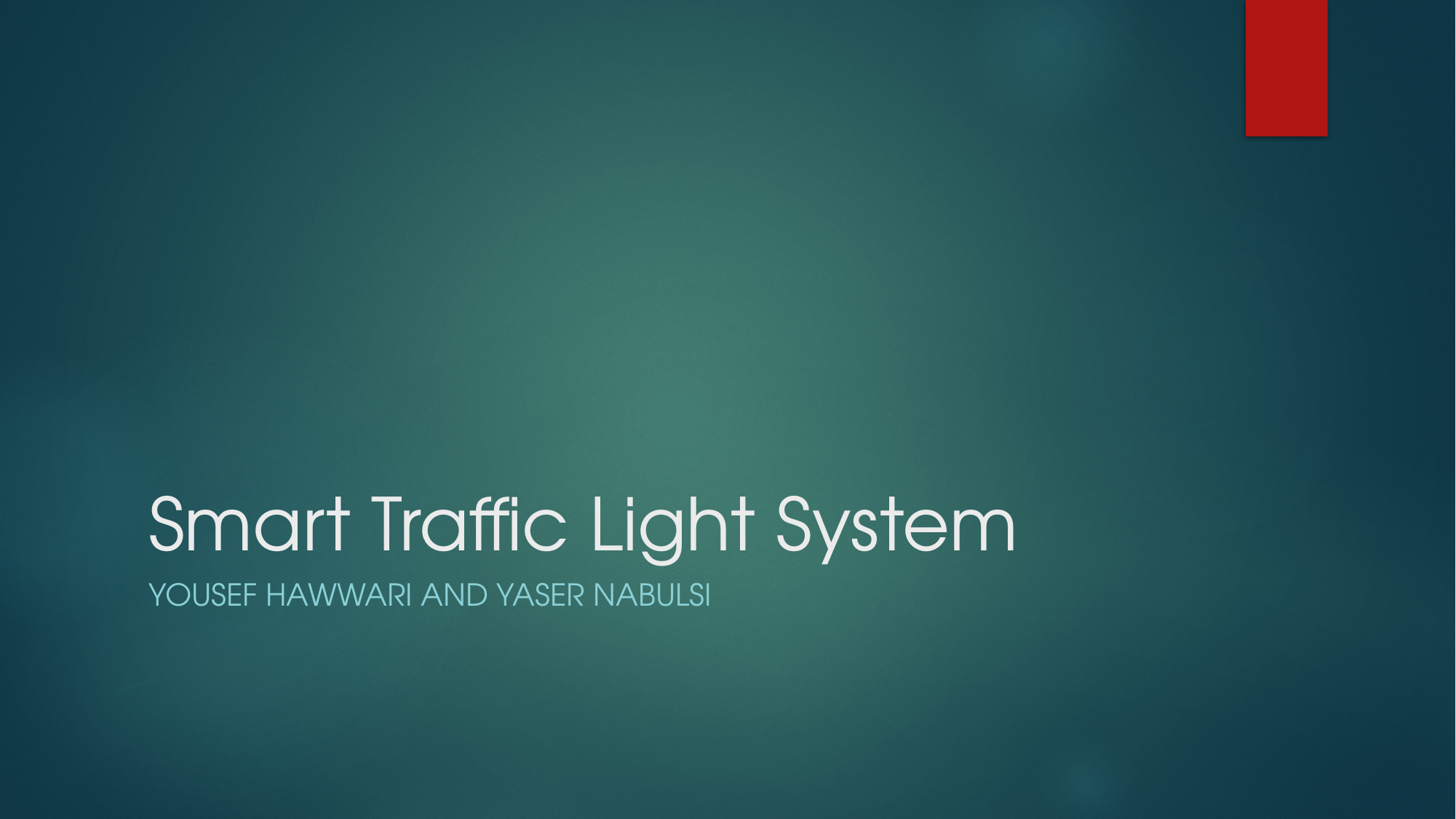

# Smart Traffic Light System
Yousef Hawwari and yaser nabulsi